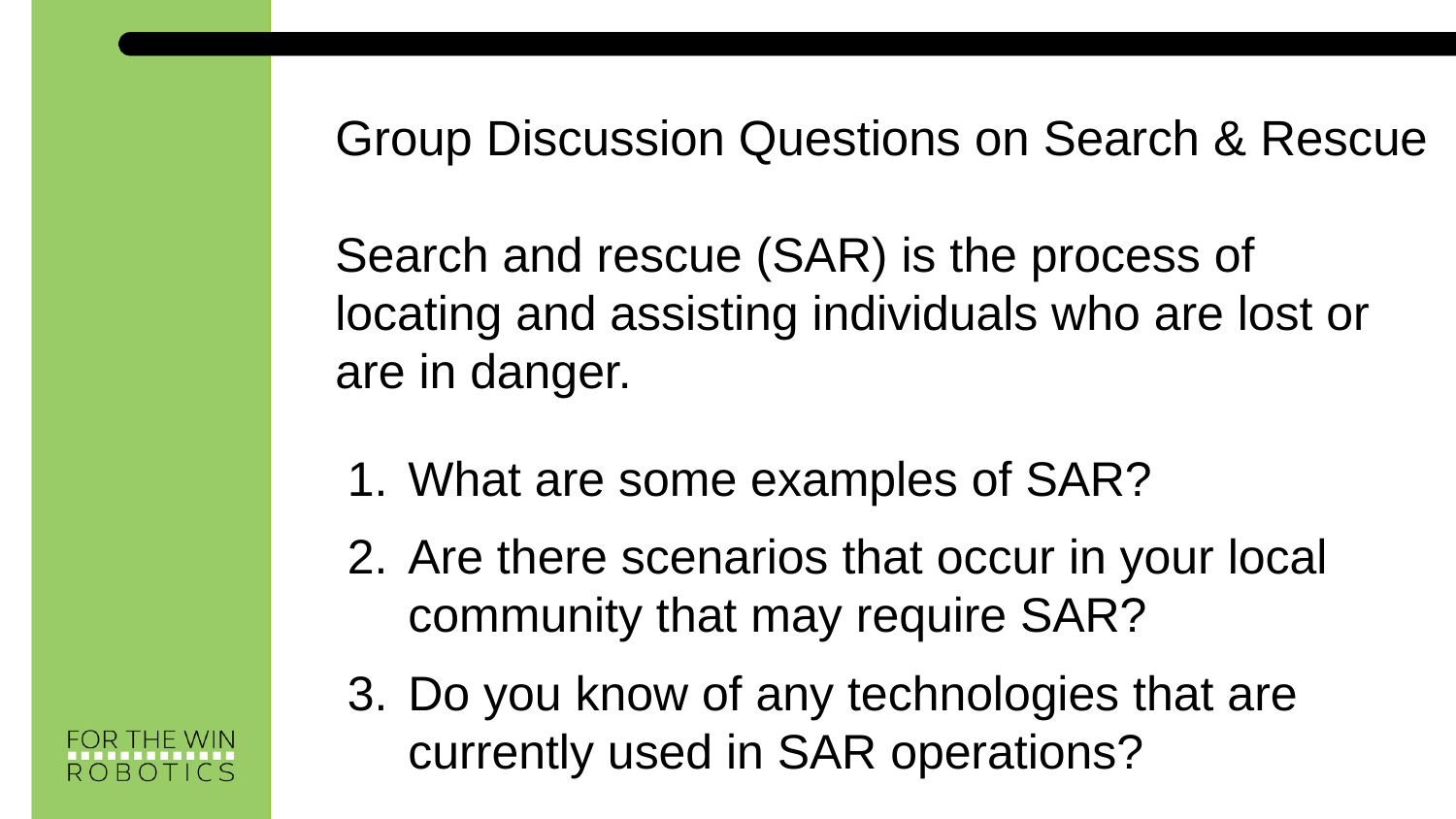

# Group Discussion Questions on Search & Rescue
Search and rescue (SAR) is the process of locating and assisting individuals who are lost or are in danger.

What are some examples of SAR?
Are there scenarios that occur in your local community that may require SAR?
Do you know of any technologies that are currently used in SAR operations?